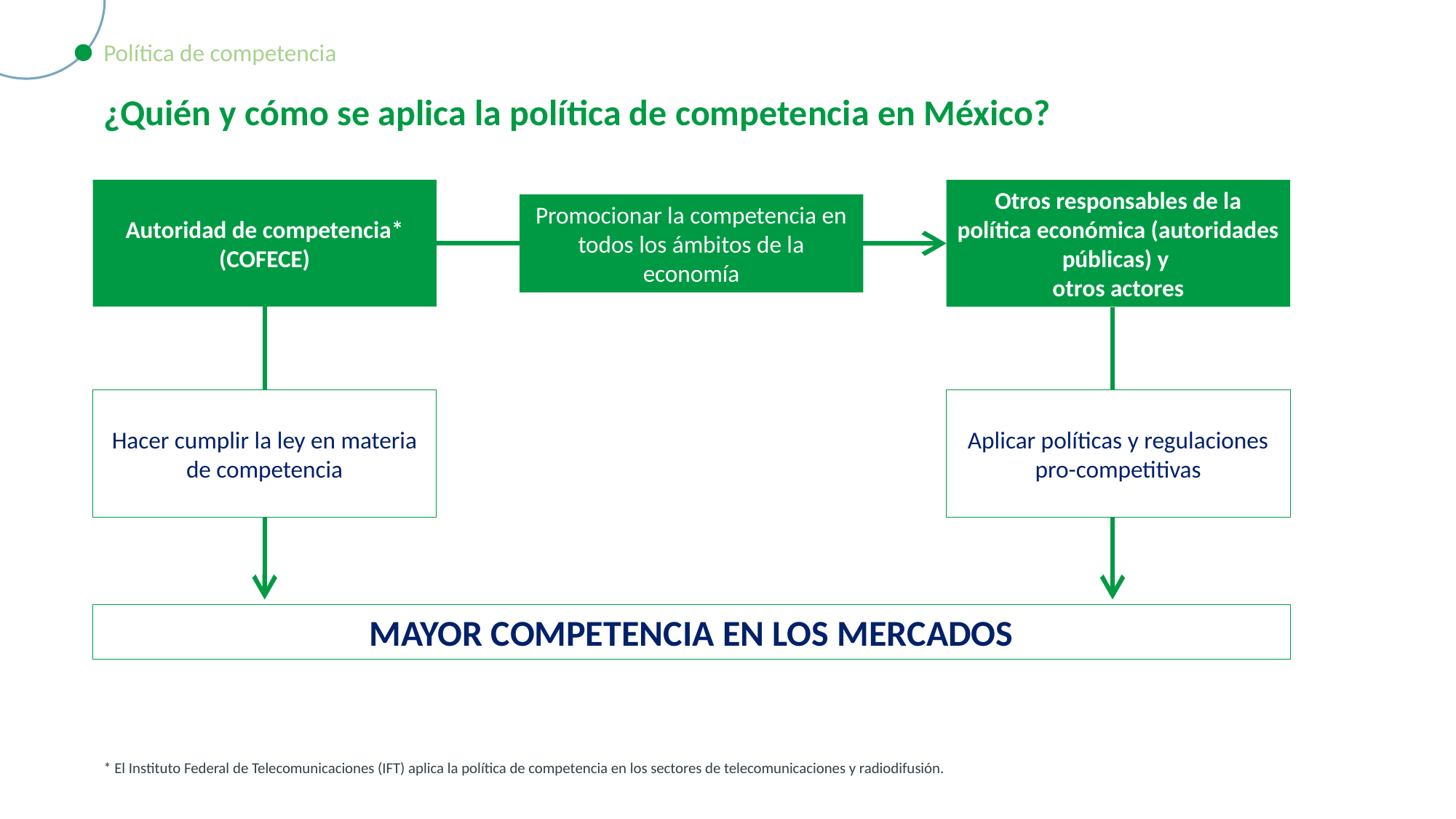

Política de competencia

¿Quién y cómo se aplica la política de competencia en México?

Autoridad de competencia*
(COFECE)

Promocionar la competencia en todos los ámbitos de la economía
Otros responsables de la política económica (autoridades públicas) y
otros actores

Hacer cumplir la ley en materia de competencia

Aplicar políticas y regulaciones pro-competitivas

MAYOR COMPETENCIA EN LOS MERCADOS
* El Instituto Federal de Telecomunicaciones (IFT) aplica la política de competencia en los sectores de telecomunicaciones y radiodifusión.